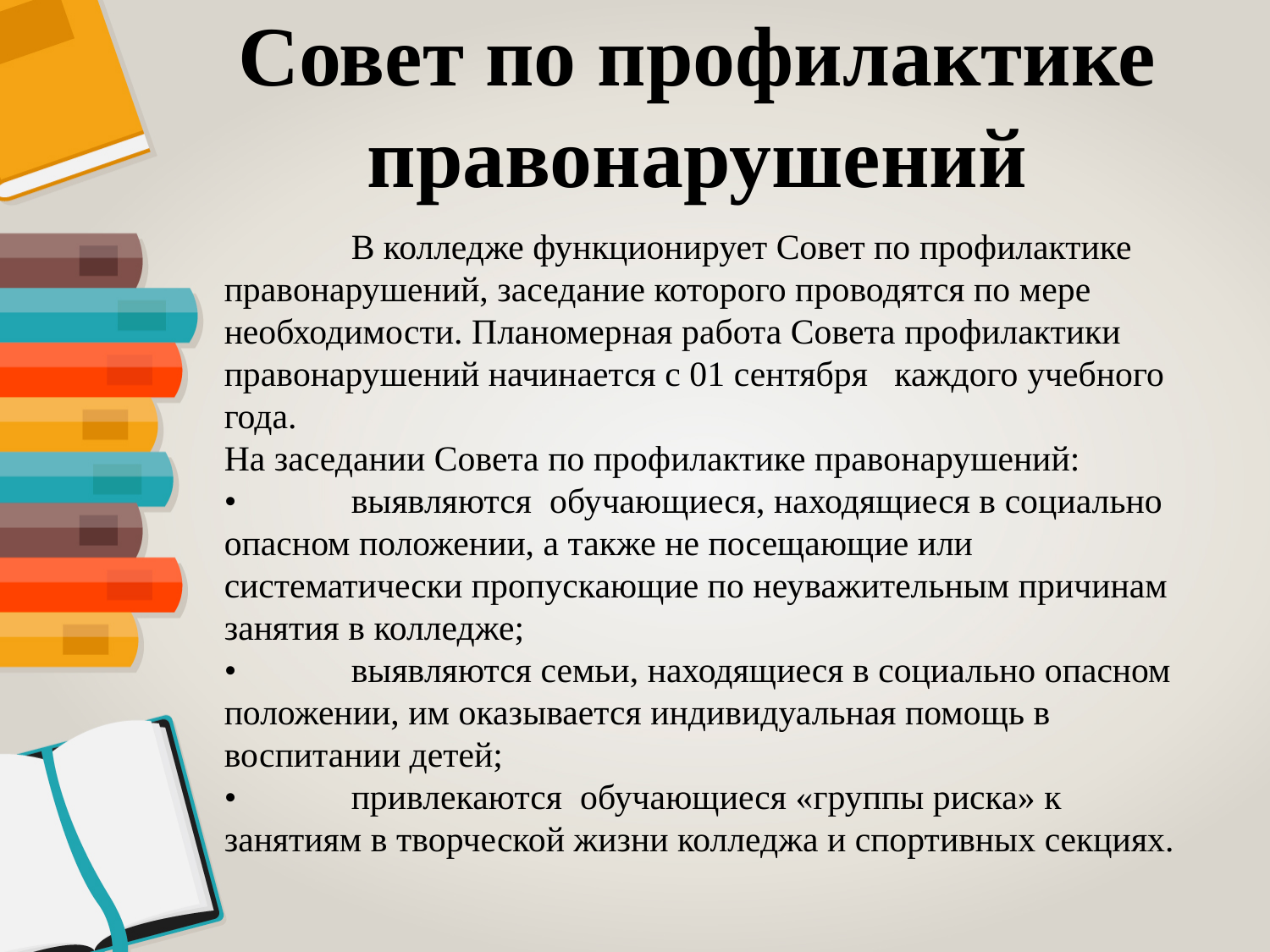

Совет по профилактике правонарушений
	В колледже функционирует Совет по профилактике правонарушений, заседание которого проводятся по мере необходимости. Планомерная работа Совета профилактики правонарушений начинается с 01 сентября   каждого учебного года.
На заседании Совета по профилактике правонарушений:
•	выявляются  обучающиеся, находящиеся в социально опасном положении, а также не посещающие или систематически пропускающие по неуважительным причинам занятия в колледже;
•	выявляются семьи, находящиеся в социально опасном положении, им оказывается индивидуальная помощь в воспитании детей;
•	привлекаются  обучающиеся «группы риска» к занятиям в творческой жизни колледжа и спортивных секциях.